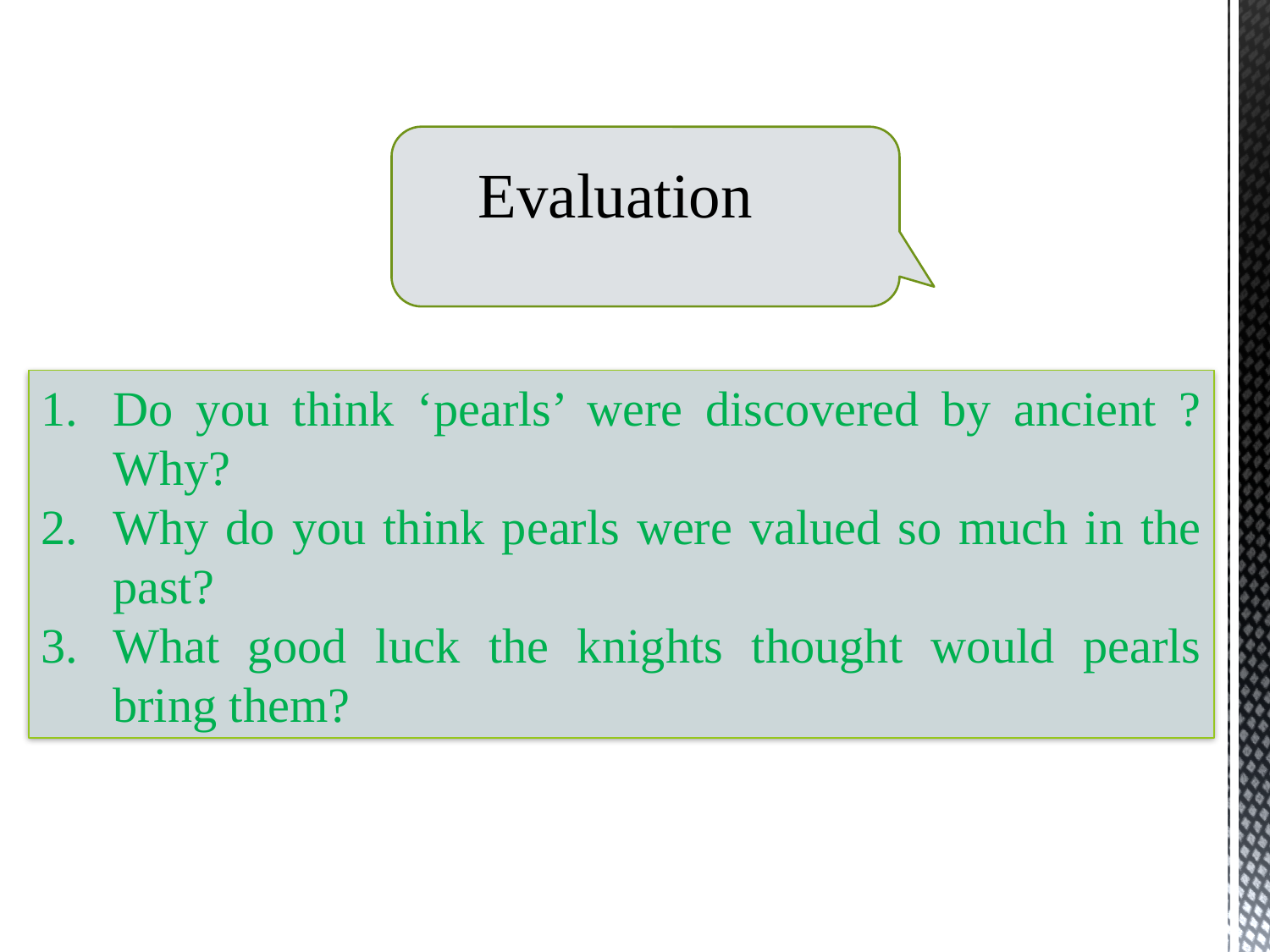

Evaluation
Do you think ‘pearls’ were discovered by ancient ? Why?
Why do you think pearls were valued so much in the past?
What good luck the knights thought would pearls bring them?